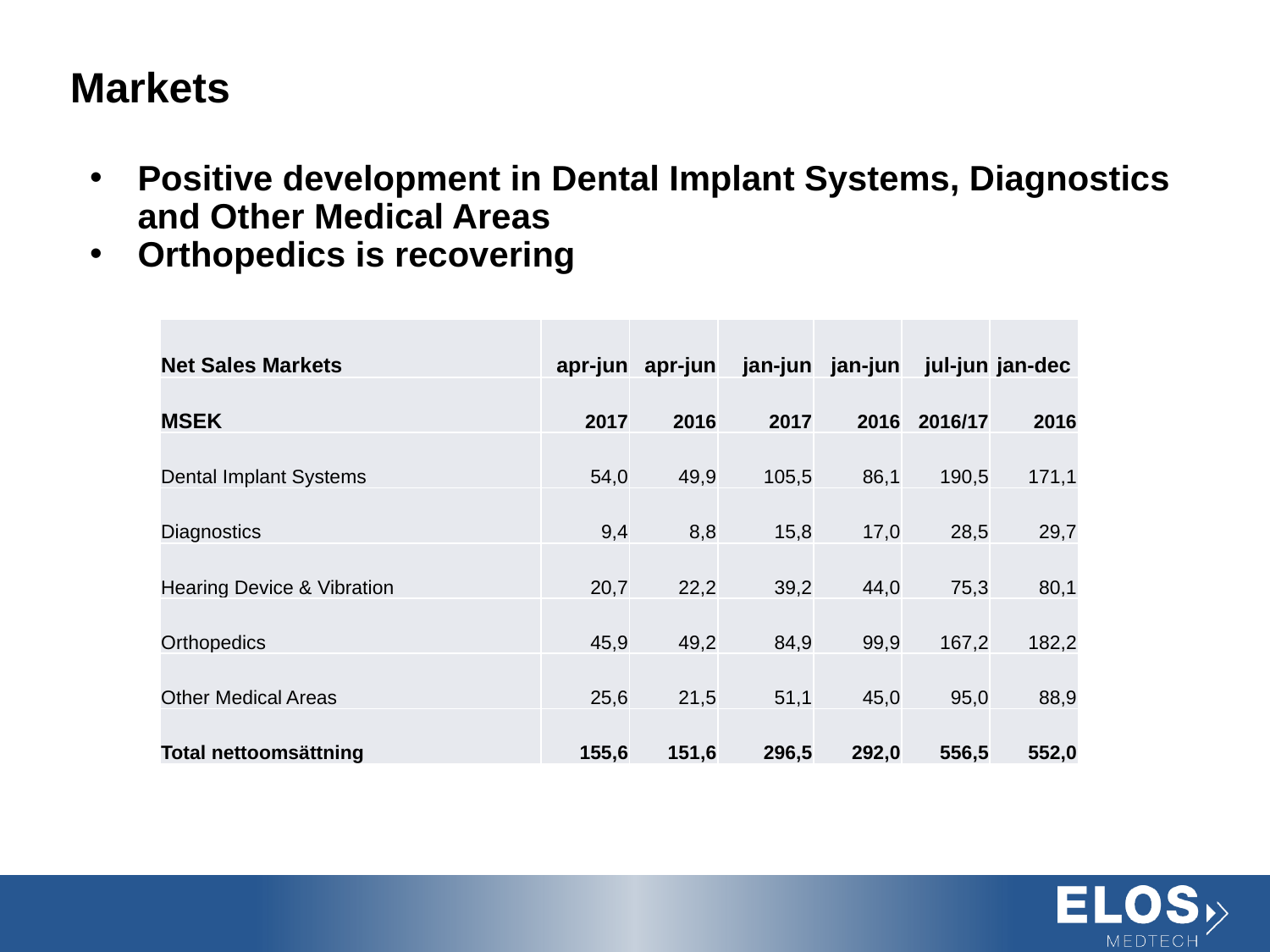

# Markets
Positive development in Dental Implant Systems, Diagnostics and Other Medical Areas
Orthopedics is recovering

| Net Sales Markets | apr-jun | apr-jun | jan-jun | jan-jun | jul-jun | jan-dec |
| --- | --- | --- | --- | --- | --- | --- |
| MSEK | 2017 | 2016 | 2017 | 2016 | 2016/17 | 2016 |
| Dental Implant Systems | 54,0 | 49,9 | 105,5 | 86,1 | 190,5 | 171,1 |
| Diagnostics | 9,4 | 8,8 | 15,8 | 17,0 | 28,5 | 29,7 |
| Hearing Device & Vibration | 20,7 | 22,2 | 39,2 | 44,0 | 75,3 | 80,1 |
| Orthopedics | 45,9 | 49,2 | 84,9 | 99,9 | 167,2 | 182,2 |
| Other Medical Areas | 25,6 | 21,5 | 51,1 | 45,0 | 95,0 | 88,9 |
| Total nettoomsättning | 155,6 | 151,6 | 296,5 | 292,0 | 556,5 | 552,0 |